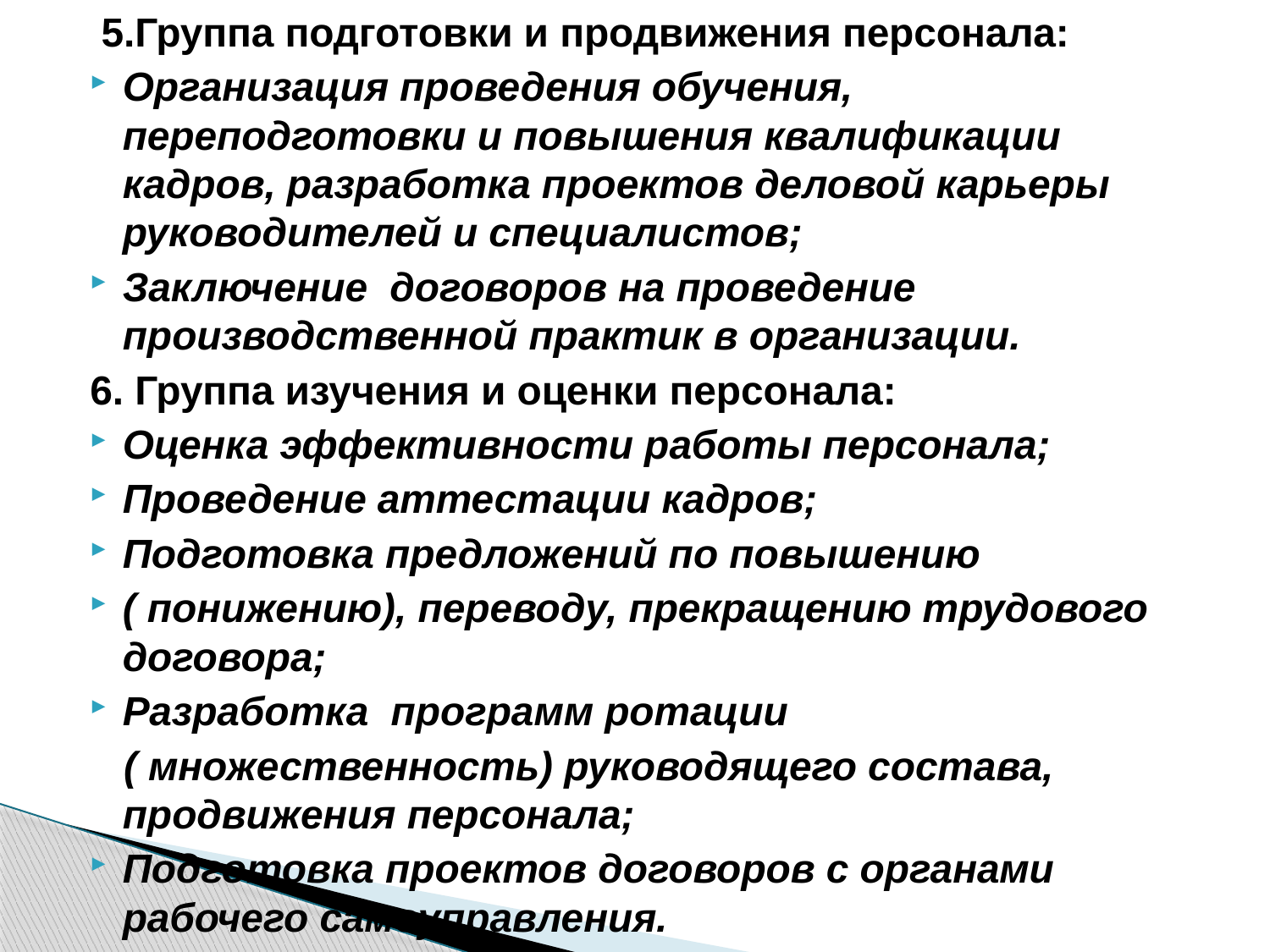

5.Группа подготовки и продвижения персонала:
Организация проведения обучения, переподготовки и повышения квалификации кадров, разработка проектов деловой карьеры руководителей и специалистов;
Заключение  договоров на проведение производственной практик в организации.
6. Группа изучения и оценки персонала:
Оценка эффективности работы персонала;
Проведение аттестации кадров;
Подготовка предложений по повышению
( понижению), переводу, прекращению трудового договора;
Разработка  программ ротации
   ( множественность) руководящего состава, продвижения персонала;
Подготовка проектов договоров с органами рабочего самоуправления.